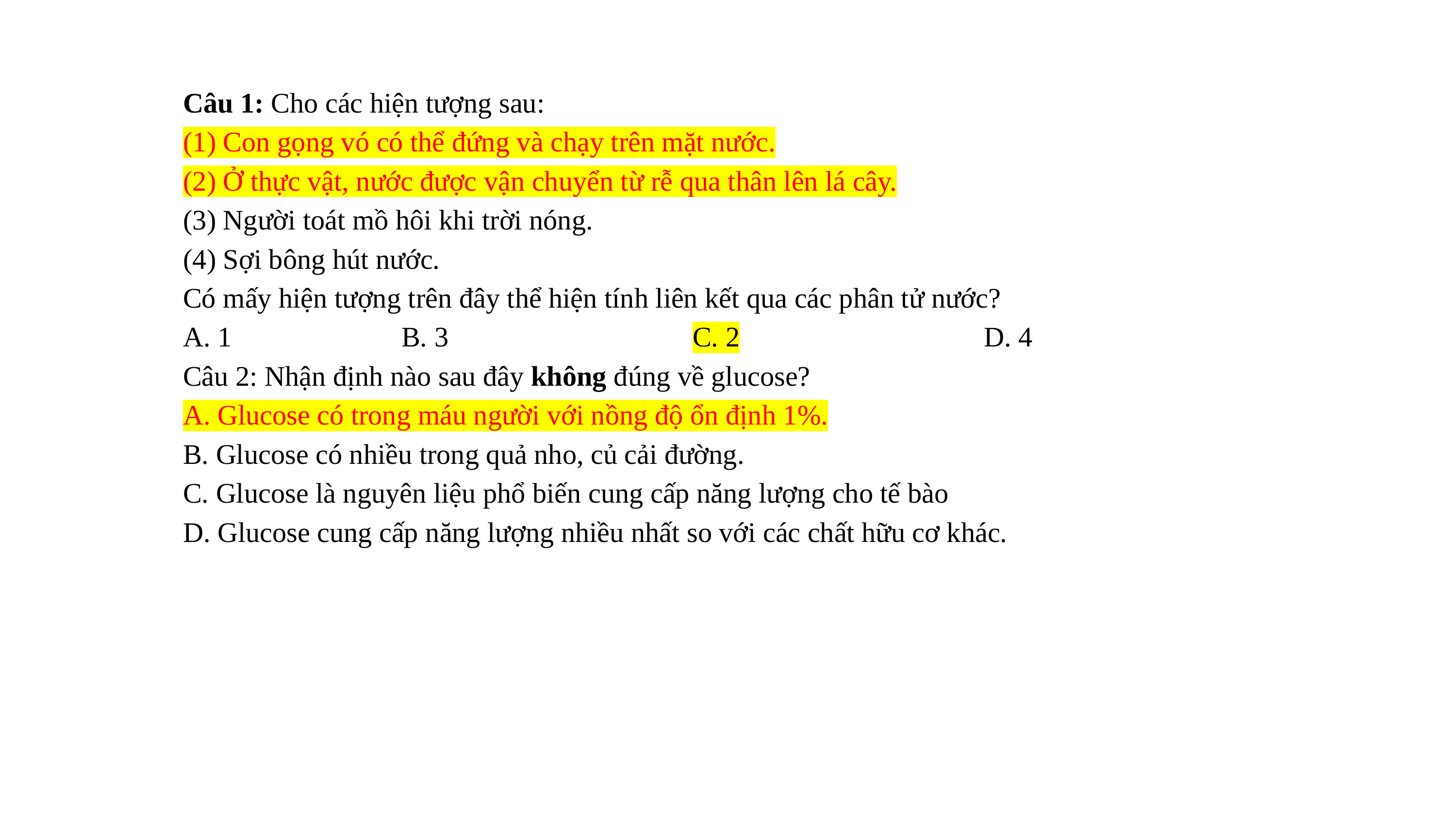

Câu 1: Cho các hiện tượng sau:
(1) Con gọng vó có thể đứng và chạy trên mặt nước.
(2) Ở thực vật, nước được vận chuyển từ rễ qua thân lên lá cây.
(3) Người toát mồ hôi khi trời nóng.
(4) Sợi bông hút nước.
Có mấy hiện tượng trên đây thể hiện tính liên kết qua các phân tử nước?
A. 1    		B. 3    			C. 2    			D. 4
Câu 2: Nhận định nào sau đây không đúng về glucose?
A. Glucose có trong máu người với nồng độ ổn định 1%.
B. Glucose có nhiều trong quả nho, củ cải đường.
C. Glucose là nguyên liệu phổ biến cung cấp năng lượng cho tế bào
D. Glucose cung cấp năng lượng nhiều nhất so với các chất hữu cơ khác.